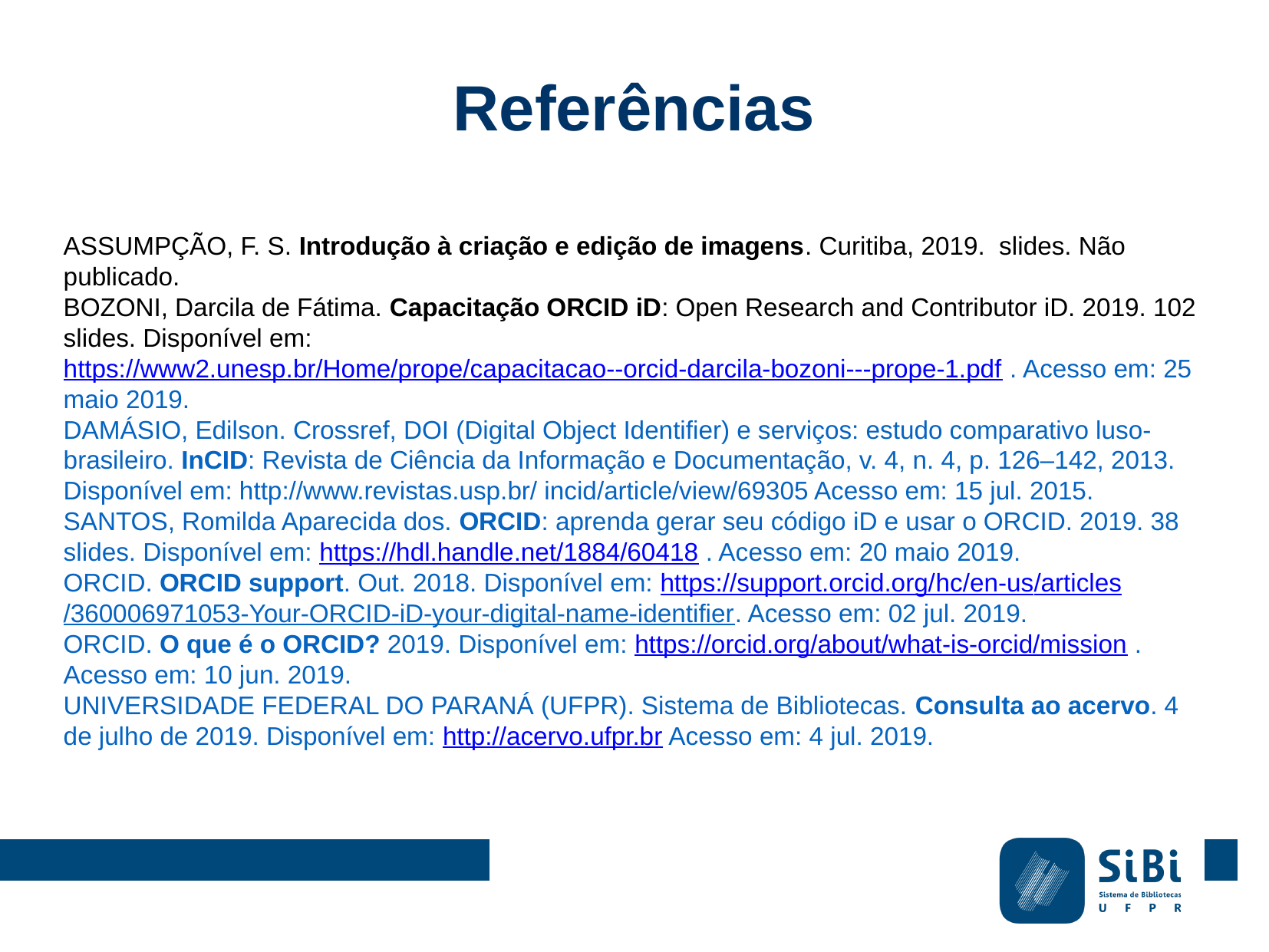

Referências
ASSUMPÇÃO, F. S. Introdução à criação e edição de imagens. Curitiba, 2019.  slides. Não publicado.
BOZONI, Darcila de Fátima. Capacitação ORCID iD: Open Research and Contributor iD. 2019. 102 slides. Disponível em: https://www2.unesp.br/Home/prope/capacitacao--orcid-darcila-bozoni---prope-1.pdf . Acesso em: 25 maio 2019.
DAMÁSIO, Edilson. Crossref, DOI (Digital Object Identifier) e serviços: estudo comparativo luso-brasileiro. InCID: Revista de Ciência da Informação e Documentação, v. 4, n. 4, p. 126–142, 2013. Disponível em: http://www.revistas.usp.br/ incid/article/view/69305 Acesso em: 15 jul. 2015.
SANTOS, Romilda Aparecida dos. ORCID: aprenda gerar seu código iD e usar o ORCID. 2019. 38 slides. Disponível em: https://hdl.handle.net/1884/60418 . Acesso em: 20 maio 2019.
ORCID. ORCID support. Out. 2018. Disponível em: https://support.orcid.org/hc/en-us/articles/360006971053-Your-ORCID-iD-your-digital-name-identifier. Acesso em: 02 jul. 2019.
ORCID. O que é o ORCID? 2019. Disponível em: https://orcid.org/about/what-is-orcid/mission . Acesso em: 10 jun. 2019.
UNIVERSIDADE FEDERAL DO PARANÁ (UFPR). Sistema de Bibliotecas. Consulta ao acervo. 4 de julho de 2019. Disponível em: http://acervo.ufpr.br Acesso em: 4 jul. 2019.